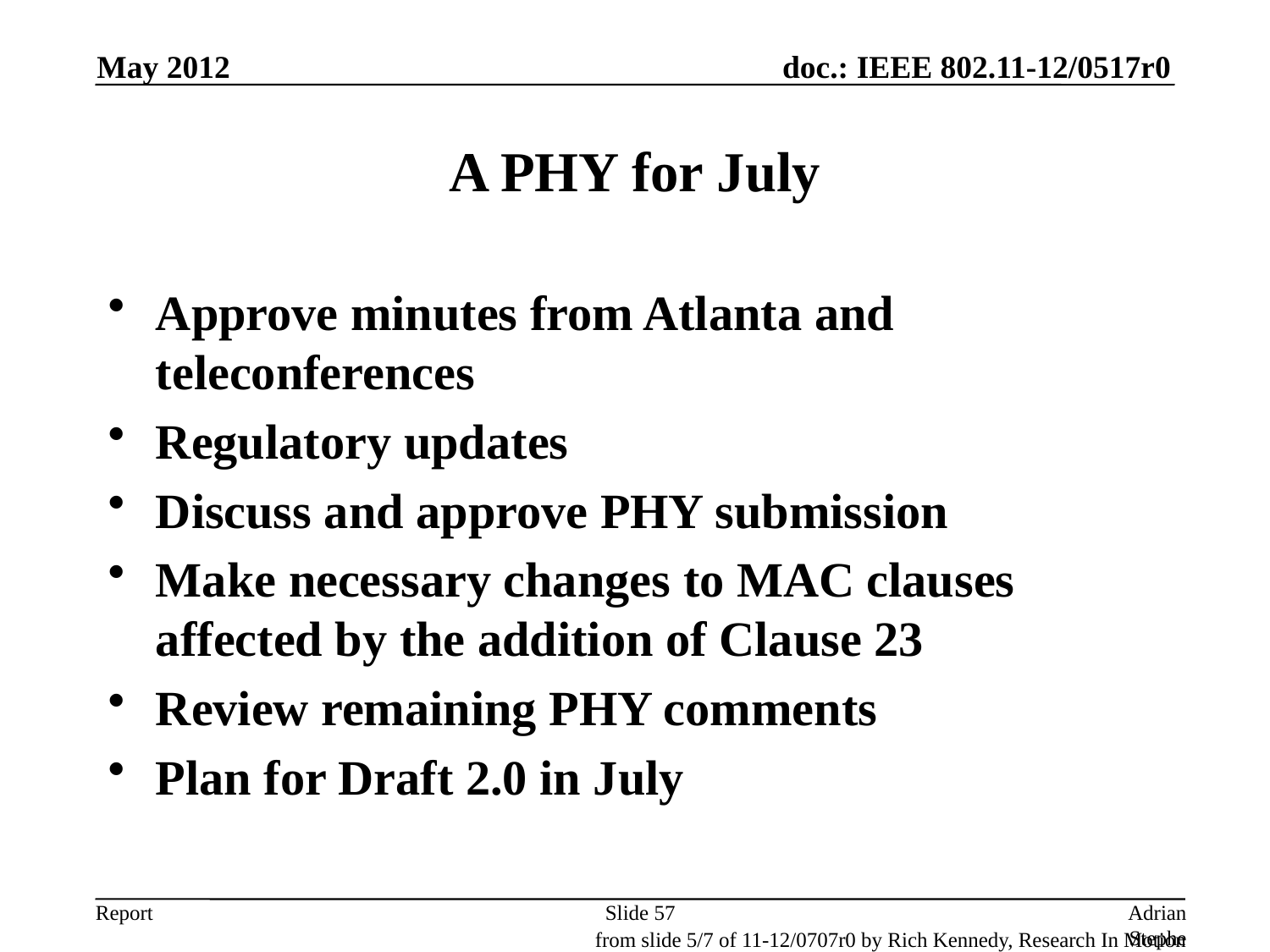

May 2012
# A PHY for July
Approve minutes from Atlanta and teleconferences
Regulatory updates
Discuss and approve PHY submission
Make necessary changes to MAC clauses affected by the addition of Clause 23
Review remaining PHY comments
Plan for Draft 2.0 in July
Slide 57
Adrian Stephens, Intel Corporation
from slide 5/7 of 11-12/0707r0 by Rich Kennedy, Research In Motion